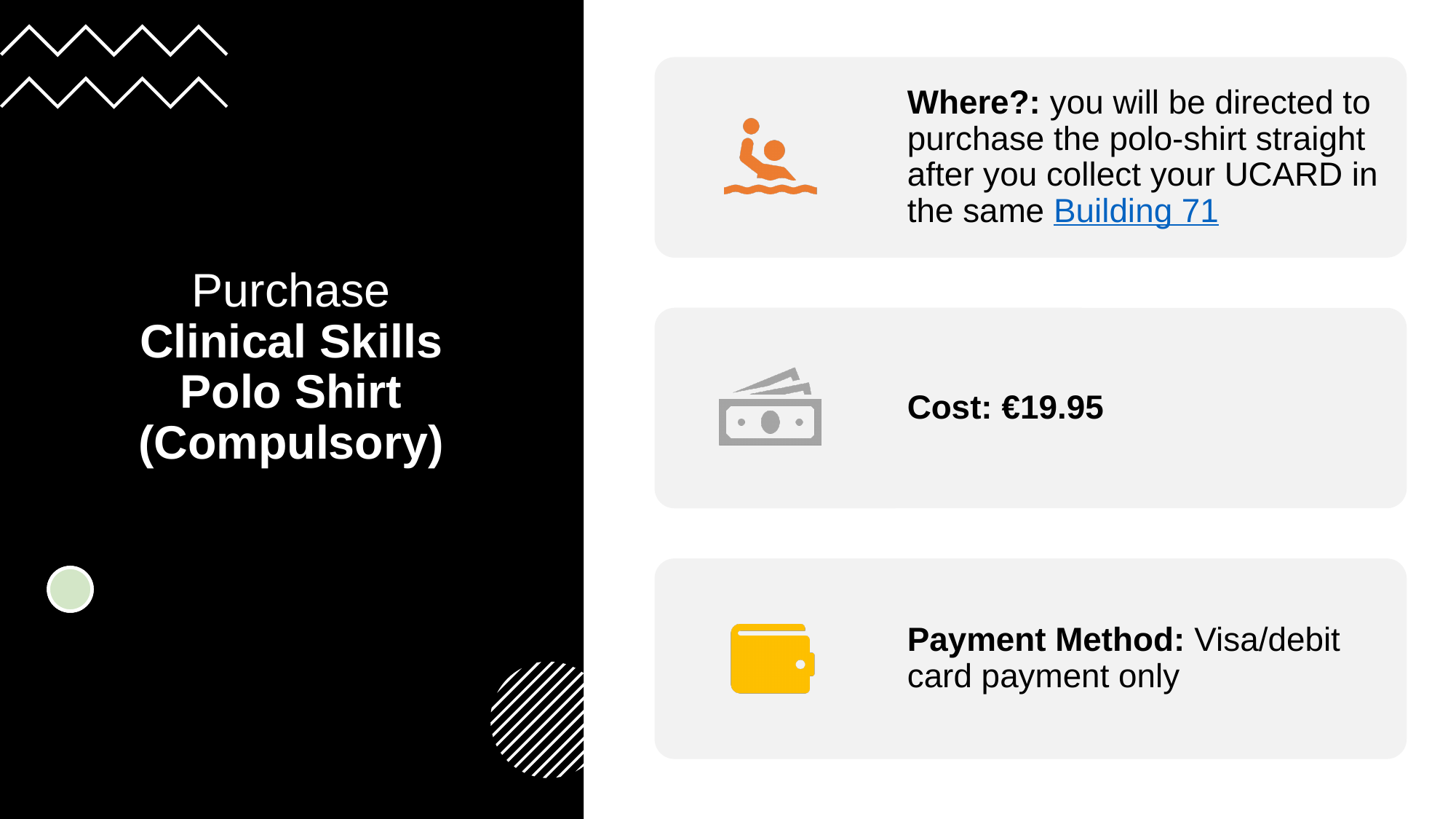

Where?: you will be directed to purchase the polo-shirt straight after you collect your UCARD in the same Building 71
Cost: €19.95
Payment Method: Visa/debit card payment only
# Purchase Clinical Skills Polo Shirt (Compulsory)